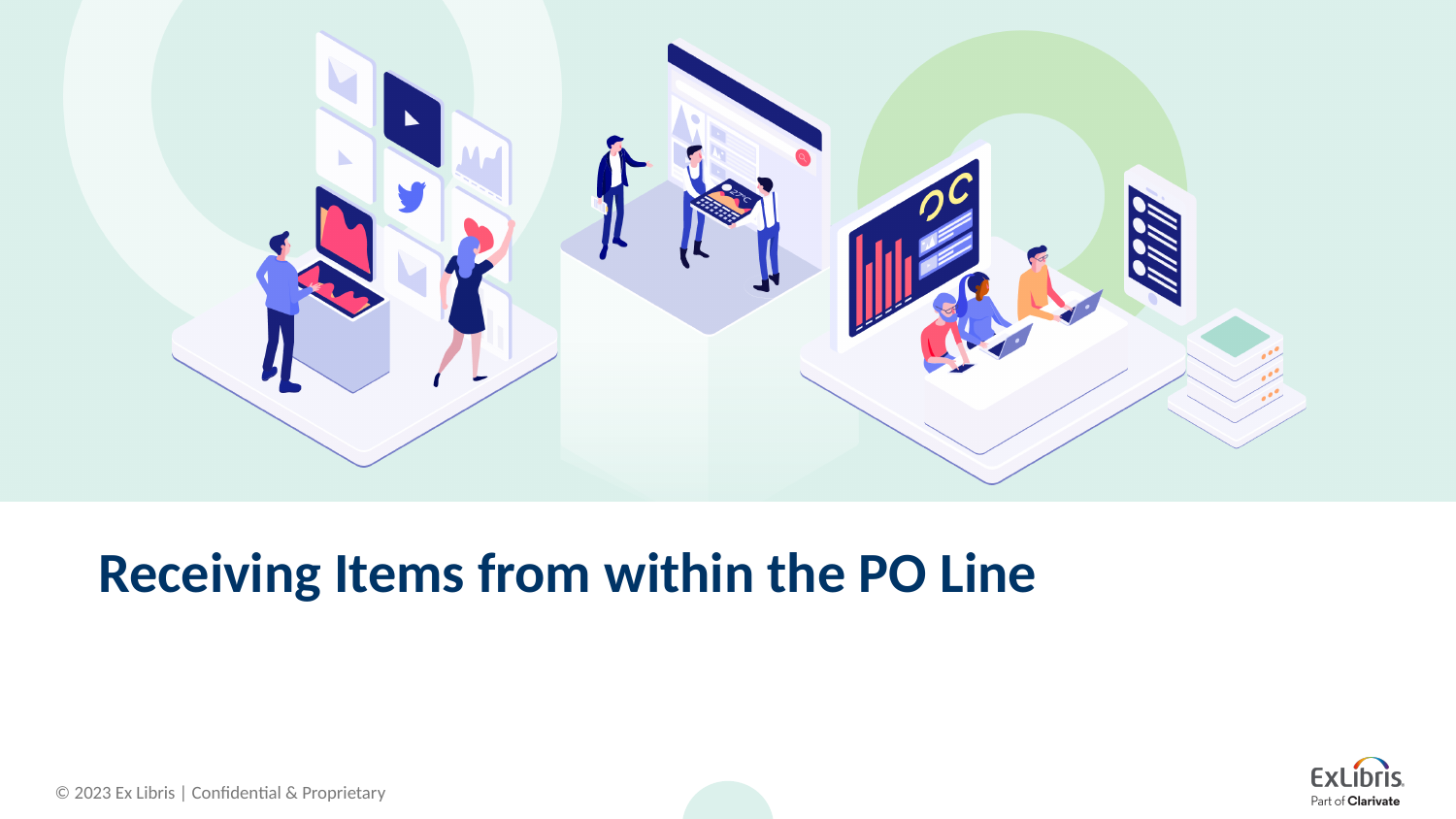

# Receiving Items from within the PO Line